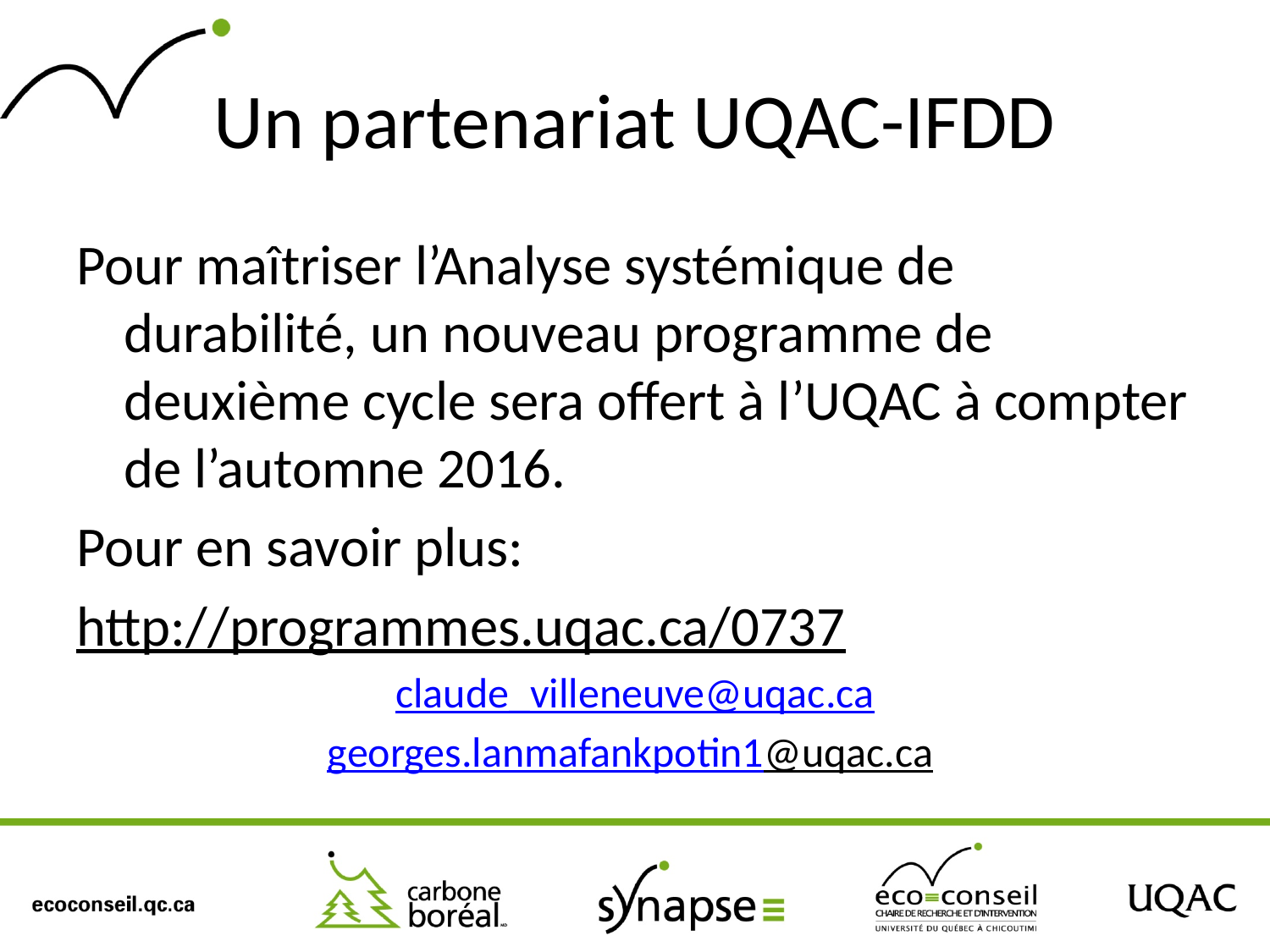

# Un partenariat UQAC-IFDD
Pour maîtriser l’Analyse systémique de durabilité, un nouveau programme de deuxième cycle sera offert à l’UQAC à compter de l’automne 2016.
Pour en savoir plus:
http://programmes.uqac.ca/0737
claude_villeneuve@uqac.ca
georges.lanmafankpotin1@uqac.ca